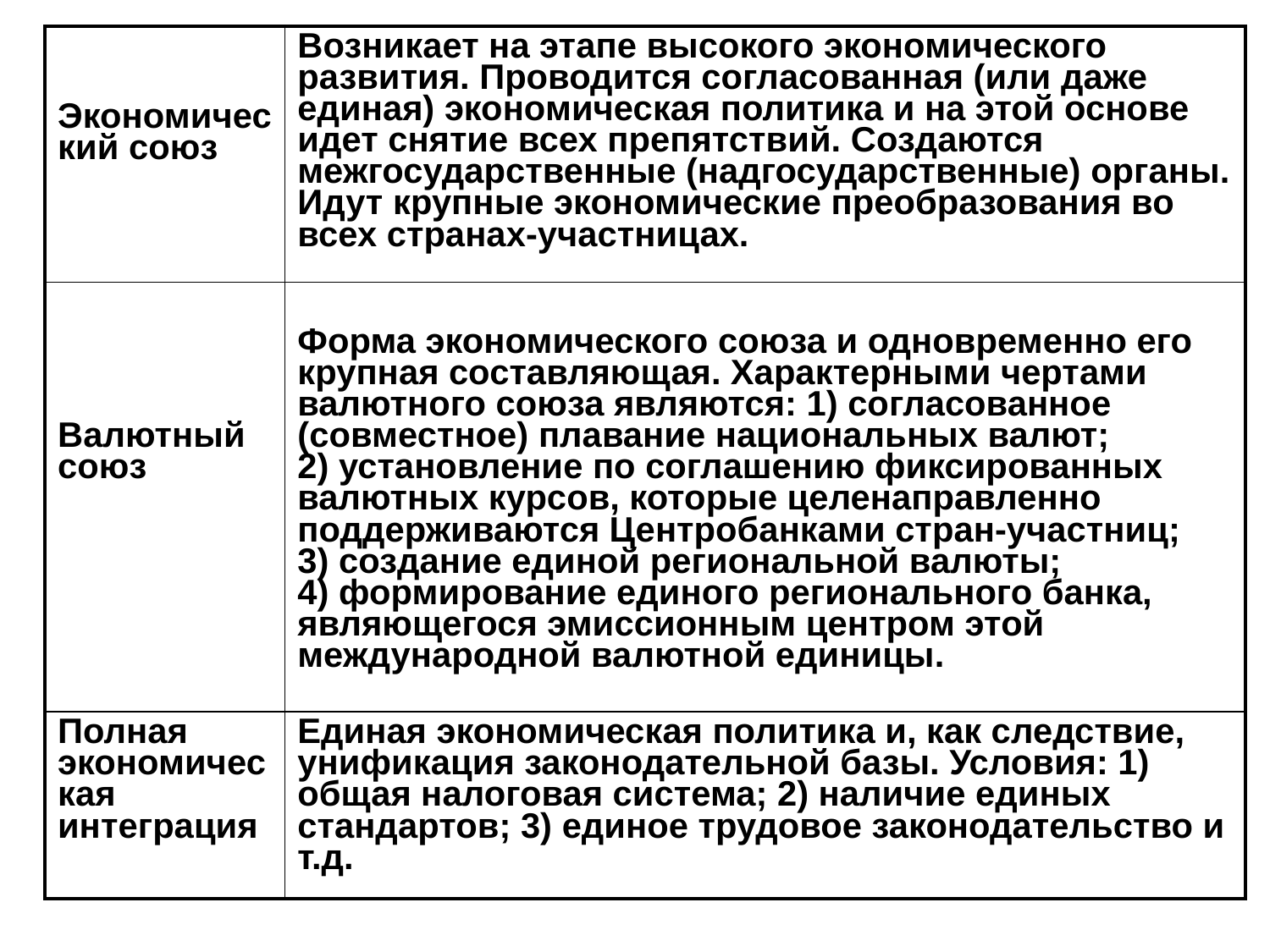

| Экономический союз | Возникает на этапе высокого экономического развития. Проводится согласованная (или даже единая) экономическая политика и на этой основе идет снятие всех препятствий. Создаются межгосударственные (надгосударственные) органы. Идут крупные экономические преобразования во всех странах-участницах. |
| --- | --- |
| Валютный союз | Форма экономического союза и одновременно его крупная составляющая. Характерными чертами валютного союза являются: 1) согласованное (совместное) плавание национальных валют; 2) установление по соглашению фиксированных валютных курсов, которые целенаправленно поддерживаются Центробанками стран-участниц; 3) создание единой региональной валюты; 4) формирование единого регионального банка, являющегося эмиссионным центром этой международной валютной единицы. |
| Полная экономическая интеграция | Единая экономическая политика и, как следствие, унификация законодательной базы. Условия: 1) общая налоговая система; 2) наличие единых стандартов; 3) единое трудовое законодательство и т.д. |